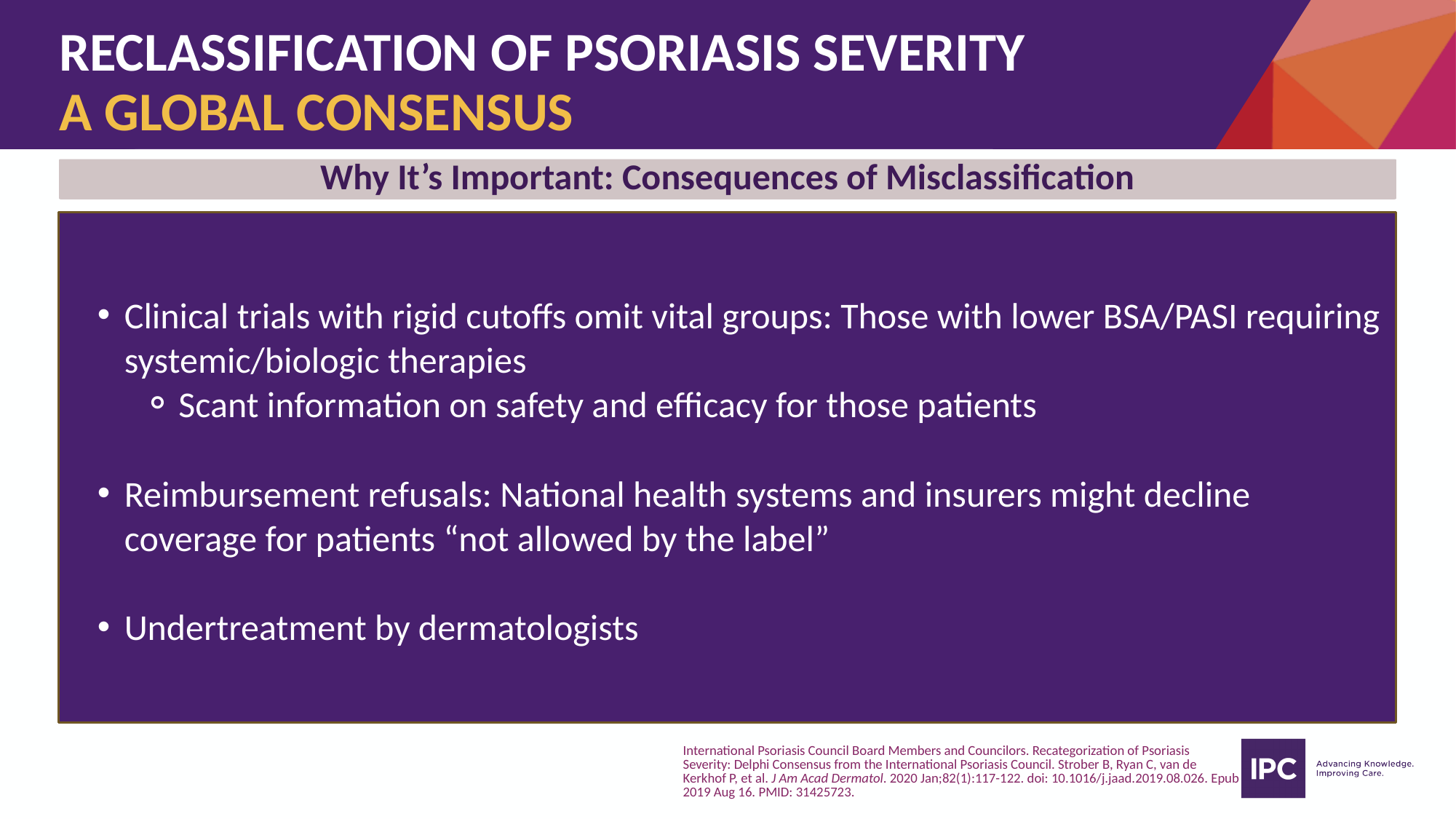

# RECLASSIFICATION OF PSORIASIS SEVERITY A GLOBAL CONSENSUS

Why It’s Important: Consequences of Misclassification

Clinical trials with rigid cutoffs omit vital groups: Those with lower BSA/PASI requiring systemic/biologic therapies
Scant information on safety and efficacy for those patients

Reimbursement refusals: National health systems and insurers might decline coverage for patients “not allowed by the label”

Undertreatment by dermatologists
International Psoriasis Council Board Members and Councilors. Recategorization of Psoriasis Severity: Delphi Consensus from the International Psoriasis Council. Strober B, Ryan C, van de Kerkhof P, et al. J Am Acad Dermatol. 2020 Jan;82(1):117-122. doi: 10.1016/j.jaad.2019.08.026. Epub 2019 Aug 16. PMID: 31425723.